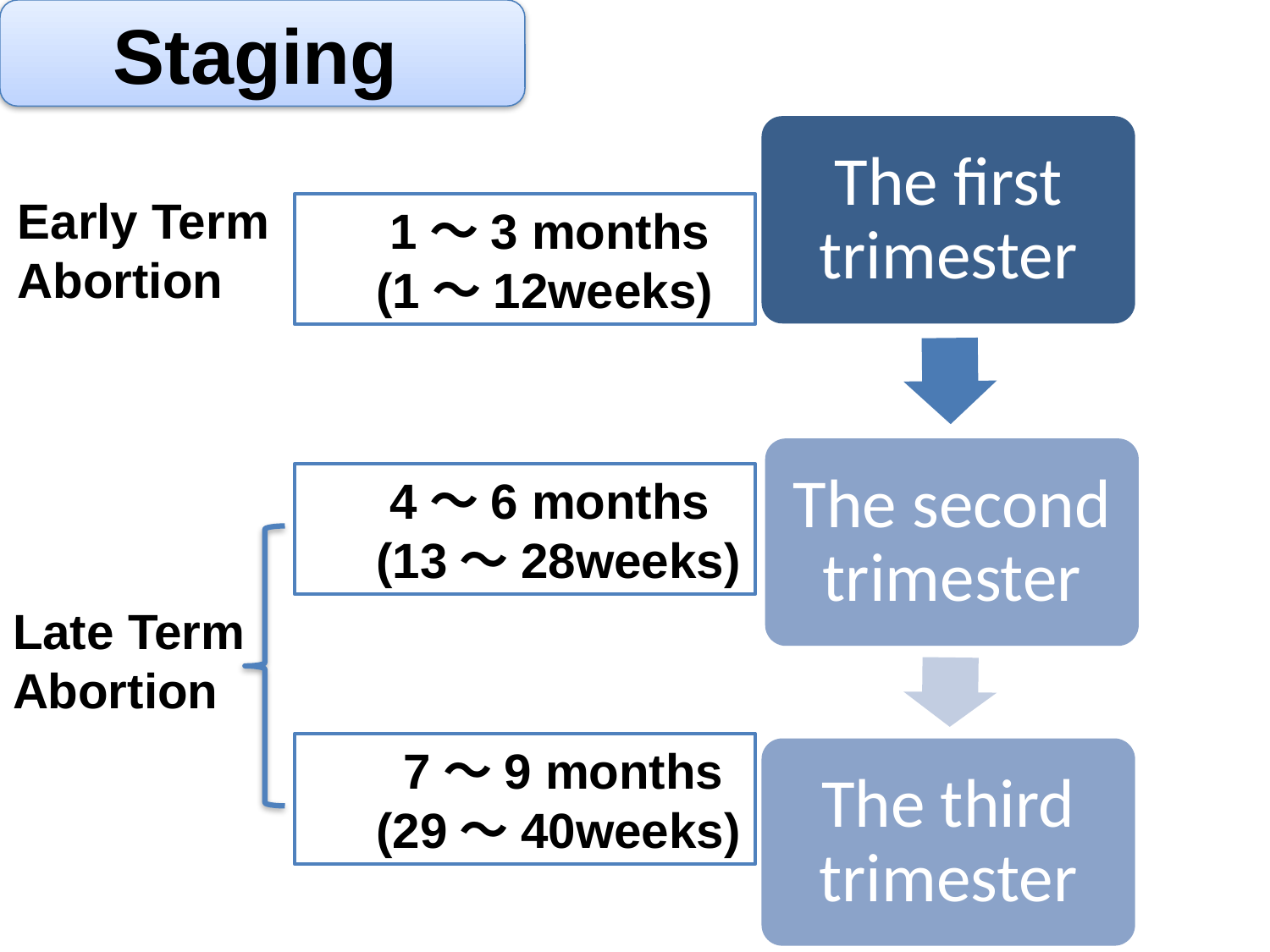

Staging
The first trimester

The second trimester

The third trimester
Early Term
Abortion
      1～3 months
     (1～12weeks)
      4～6 months
     (13～28weeks)

Late Term
Abortion
       7～9 months
     (29～40weeks)